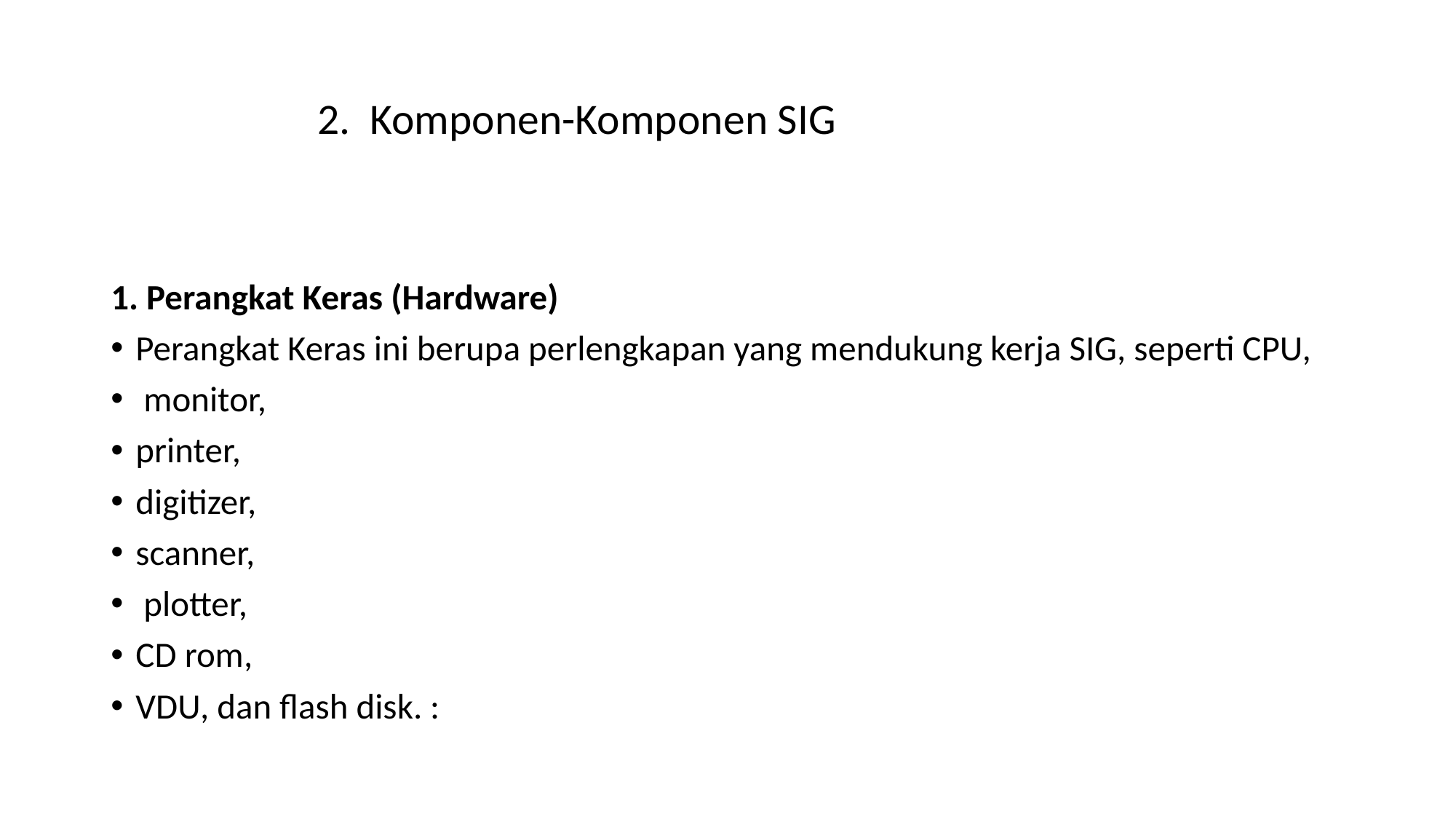

# 2.  Komponen-Komponen SIG

1. Perangkat Keras (Hardware)
Perangkat Keras ini berupa perlengkapan yang mendukung kerja SIG, seperti CPU,
 monitor,
printer,
digitizer,
scanner,
 plotter,
CD rom,
VDU, dan flash disk. :